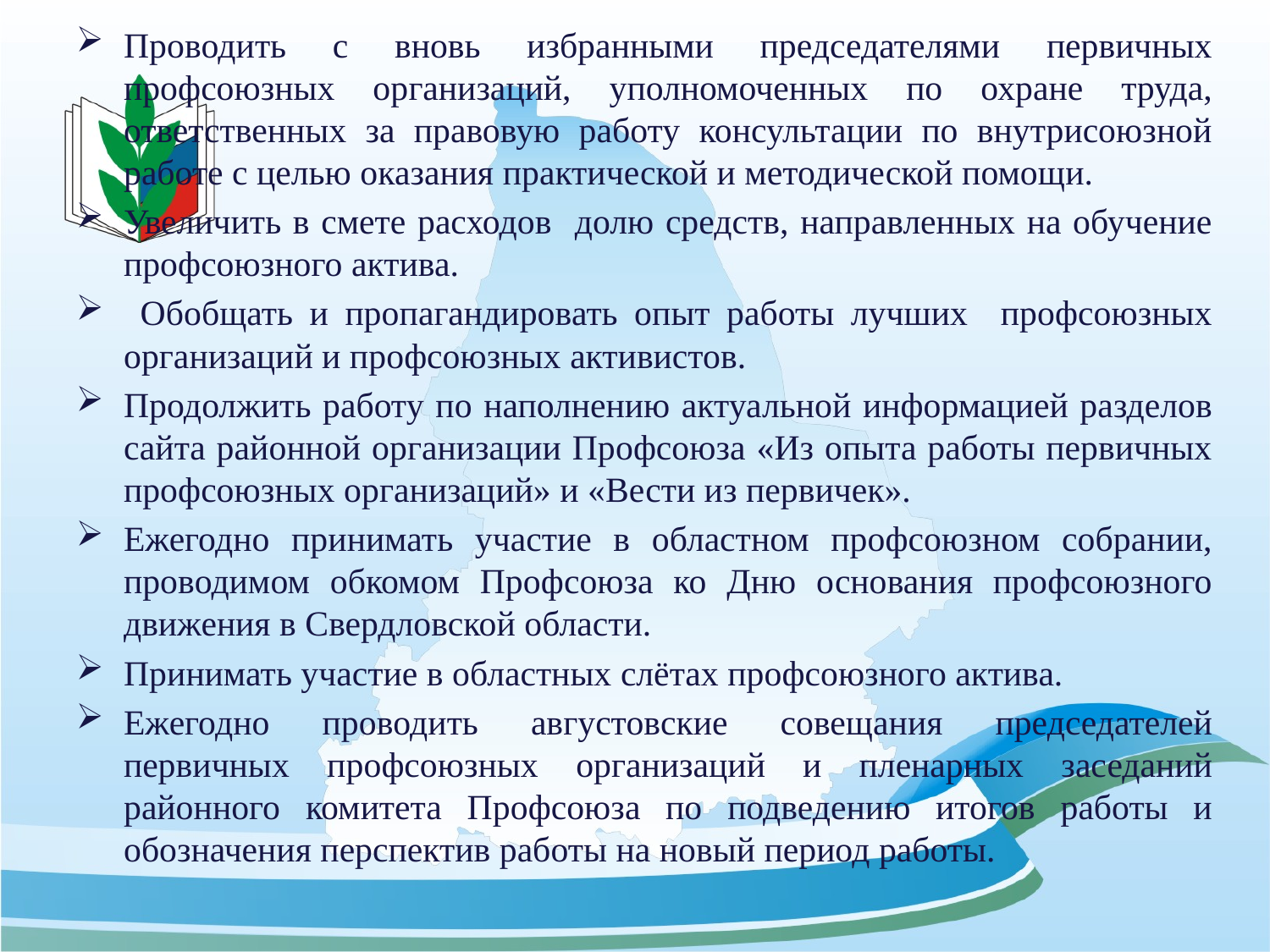

Проводить с вновь избранными председателями первичных профсоюзных организаций, уполномоченных по охране труда, ответственных за правовую работу консультации по внутрисоюзной работе с целью оказания практической и методической помощи.
Увеличить в смете расходов  долю средств, направленных на обучение профсоюзного актива.
 Обобщать и пропагандировать опыт работы лучших  профсоюзных организаций и профсоюзных активистов.
Продолжить работу по наполнению актуальной информацией разделов сайта районной организации Профсоюза «Из опыта работы первичных профсоюзных организаций» и «Вести из первичек».
Ежегодно принимать участие в областном профсоюзном собрании, проводимом обкомом Профсоюза ко Дню основания профсоюзного движения в Свердловской области.
Принимать участие в областных слётах профсоюзного актива.
Ежегодно проводить августовские совещания председателей первичных профсоюзных организаций и пленарных заседаний районного комитета Профсоюза по подведению итогов работы и обозначения перспектив работы на новый период работы.